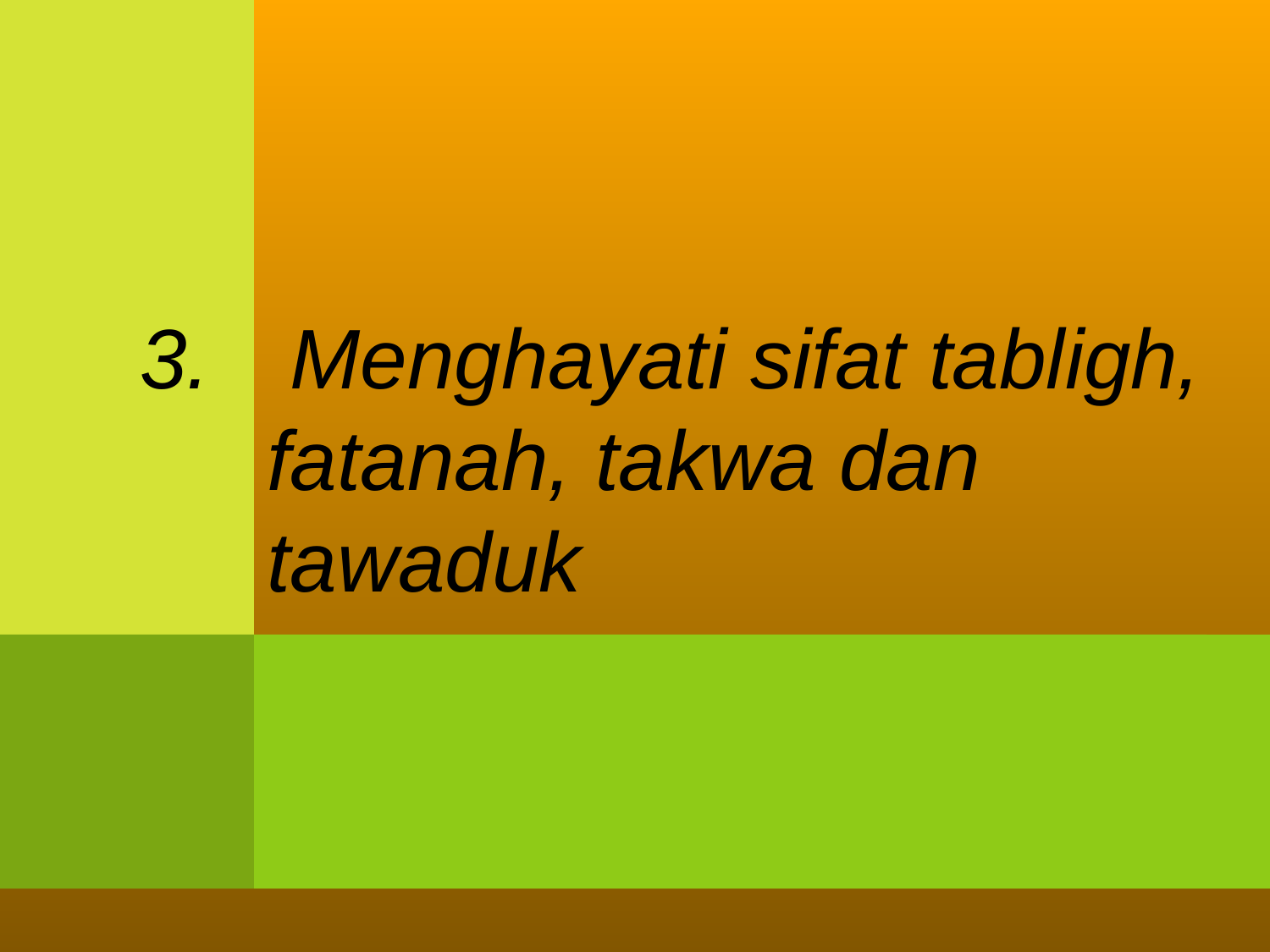

Menghayati sifat tabligh, fatanah, takwa dan tawaduk